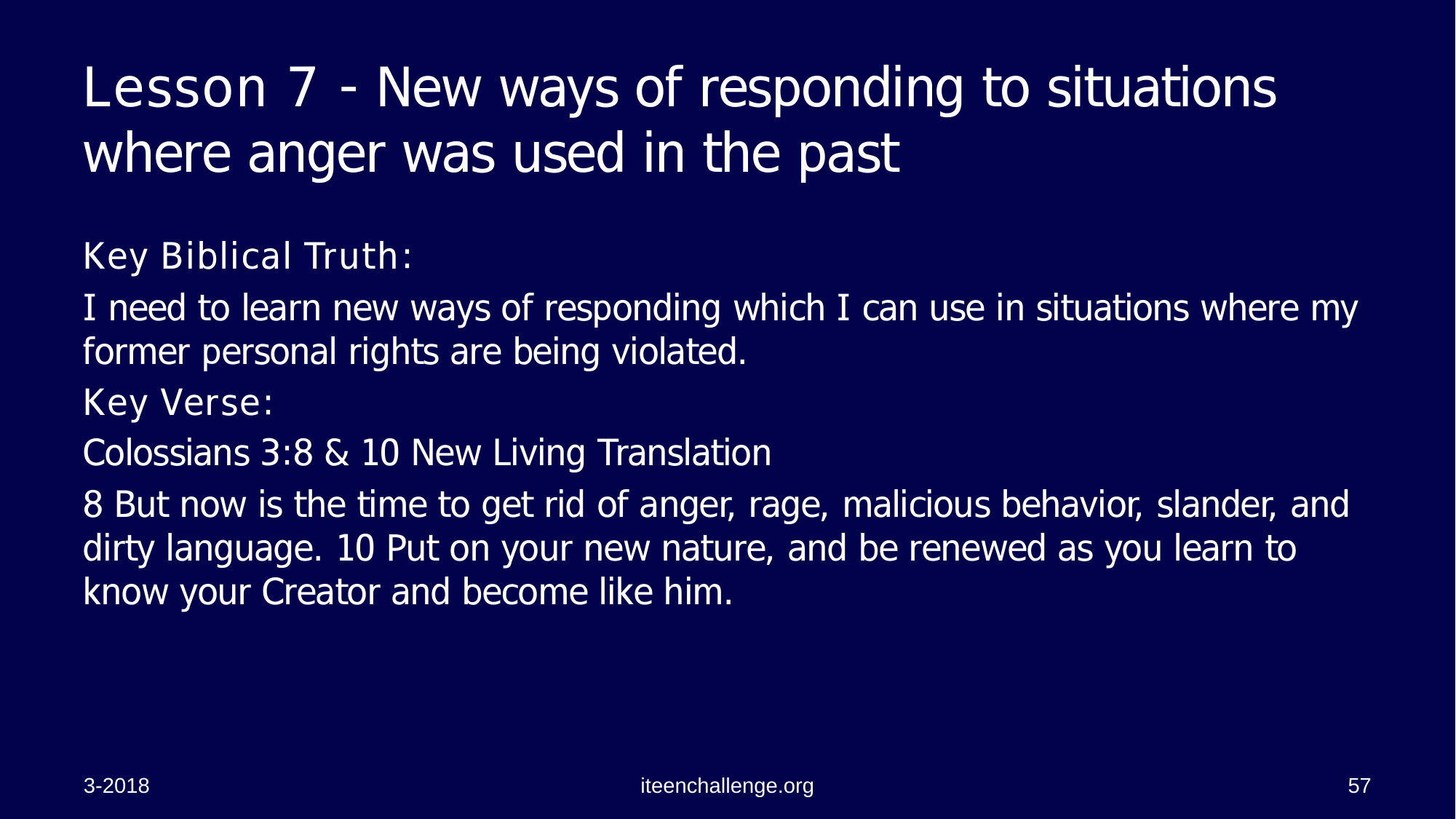

# Lesson 7 - New ways of responding to situations where anger was used in the past
Key Biblical Truth:
I need to learn new ways of responding which I can use in situations where my former personal rights are being violated.
Key Verse:
Colossians 3:8 & 10 New Living Translation
8 But now is the time to get rid of anger, rage, malicious behavior, slander, and dirty language. 10 Put on your new nature, and be renewed as you learn to know your Creator and become like him.

3-2018
iteenchallenge.org
57